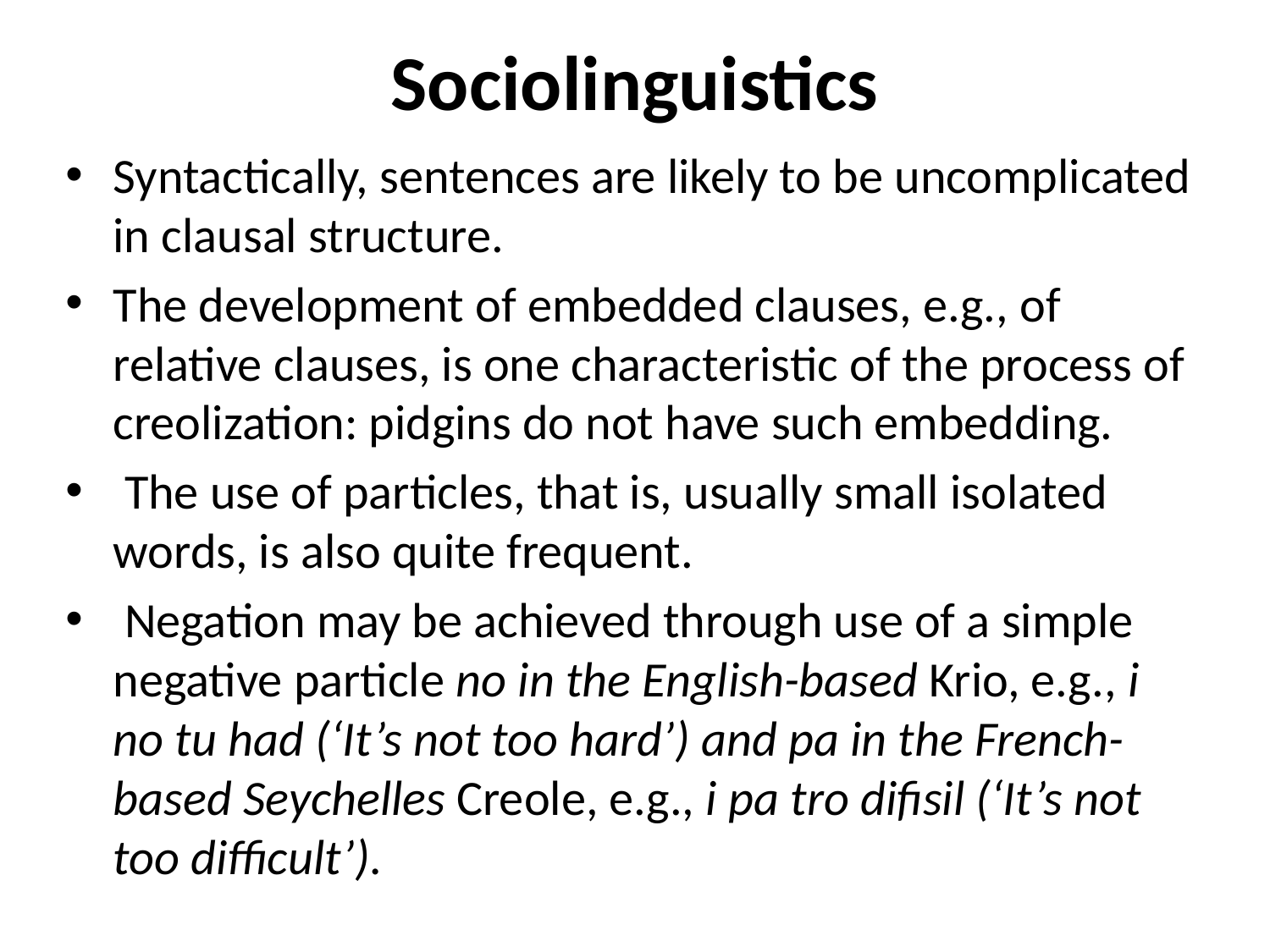

# Sociolinguistics
Syntactically, sentences are likely to be uncomplicated in clausal structure.
The development of embedded clauses, e.g., of relative clauses, is one characteristic of the process of creolization: pidgins do not have such embedding.
 The use of particles, that is, usually small isolated words, is also quite frequent.
 Negation may be achieved through use of a simple negative particle no in the English-based Krio, e.g., i no tu had (‘It’s not too hard’) and pa in the French-based Seychelles Creole, e.g., i pa tro difisil (‘It’s not too difficult’).